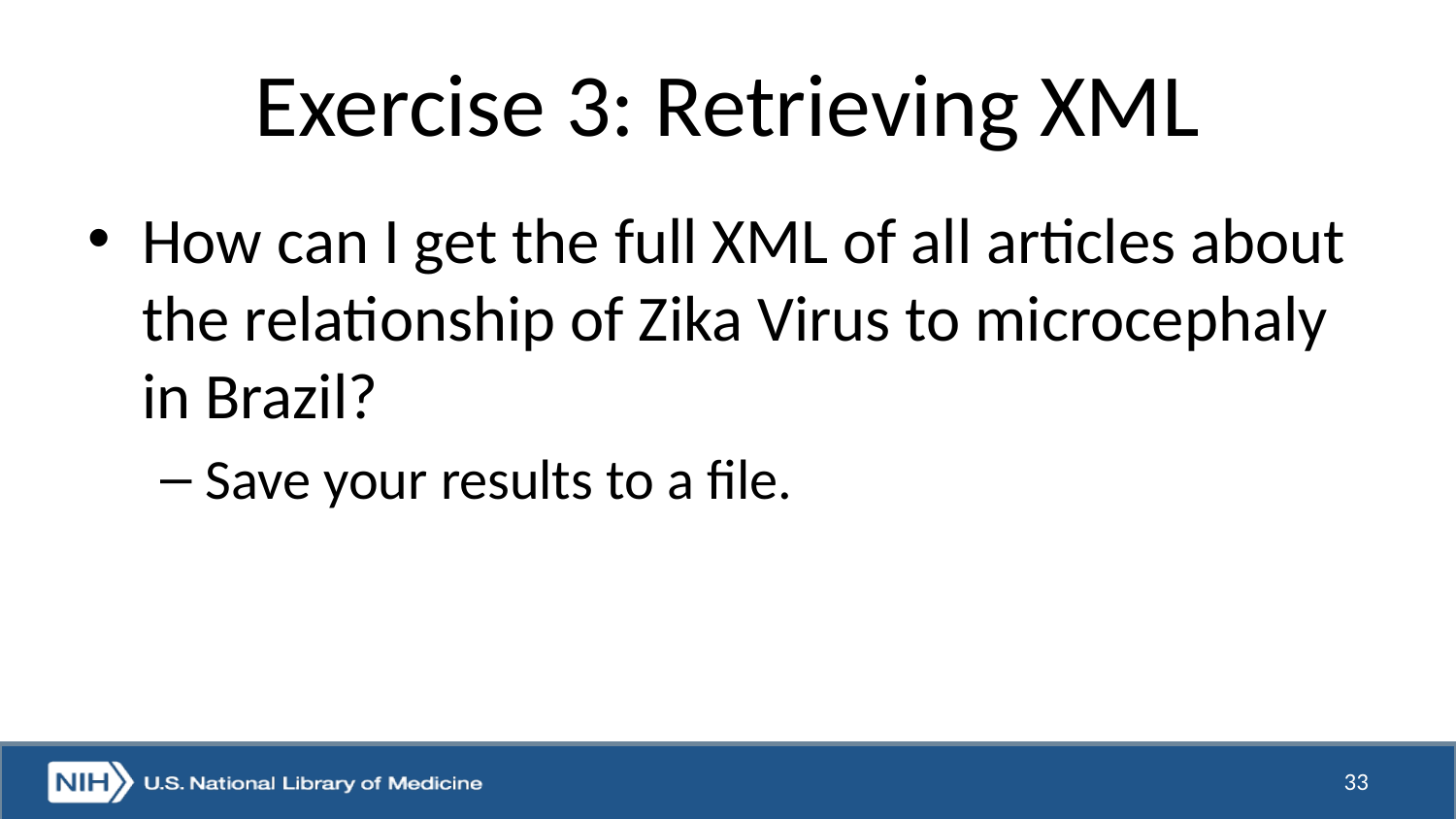

# Exercise 3: Retrieving XML
How can I get the full XML of all articles about the relationship of Zika Virus to microcephaly in Brazil?
Save your results to a file.
33